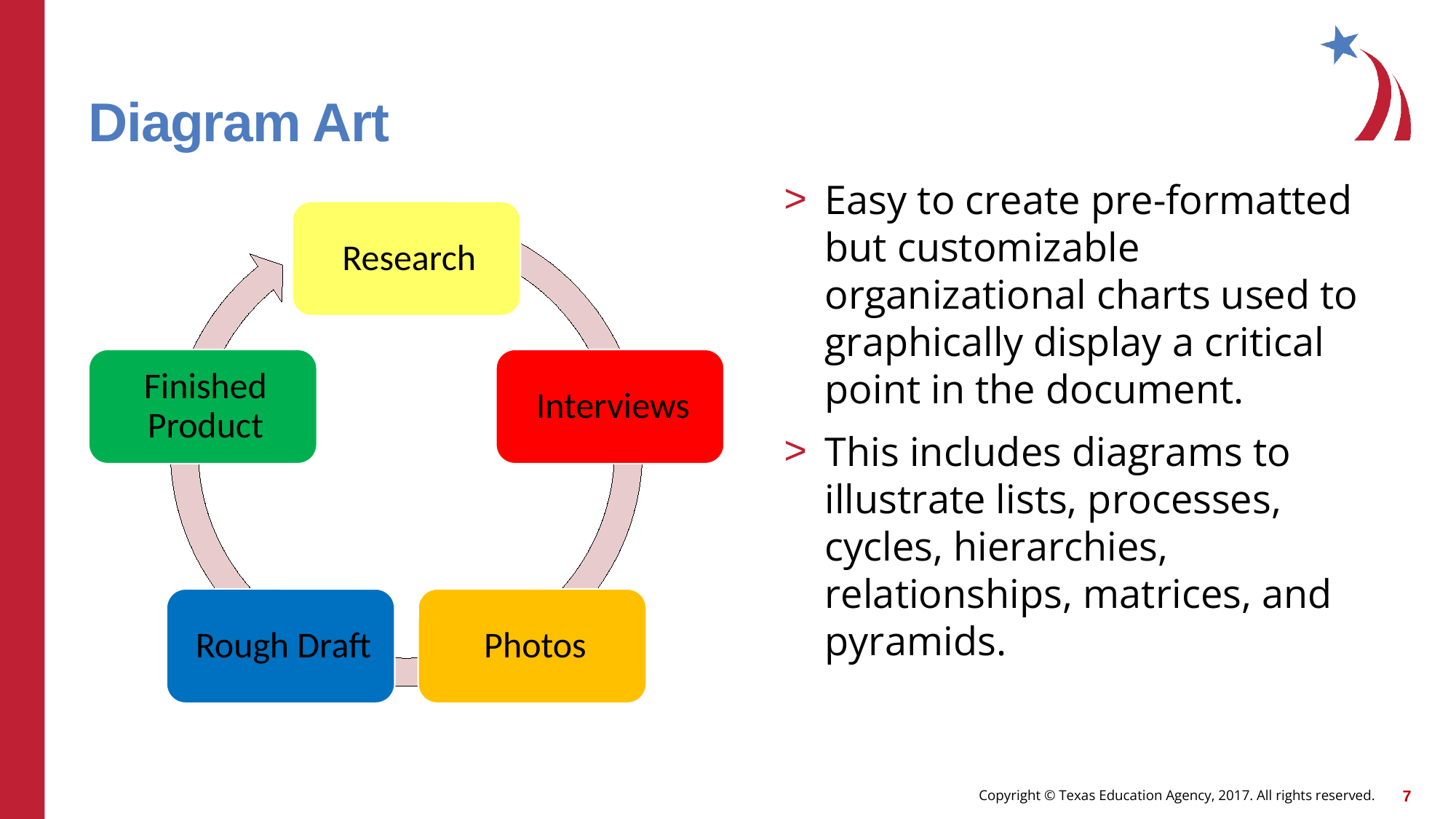

# Diagram Art
Easy to create pre-formatted but customizable organizational charts used to graphically display a critical point in the document.
This includes diagrams to illustrate lists, processes, cycles, hierarchies, relationships, matrices, and pyramids.
Research
Interviews
Photos
Rough Draft
Finished Product